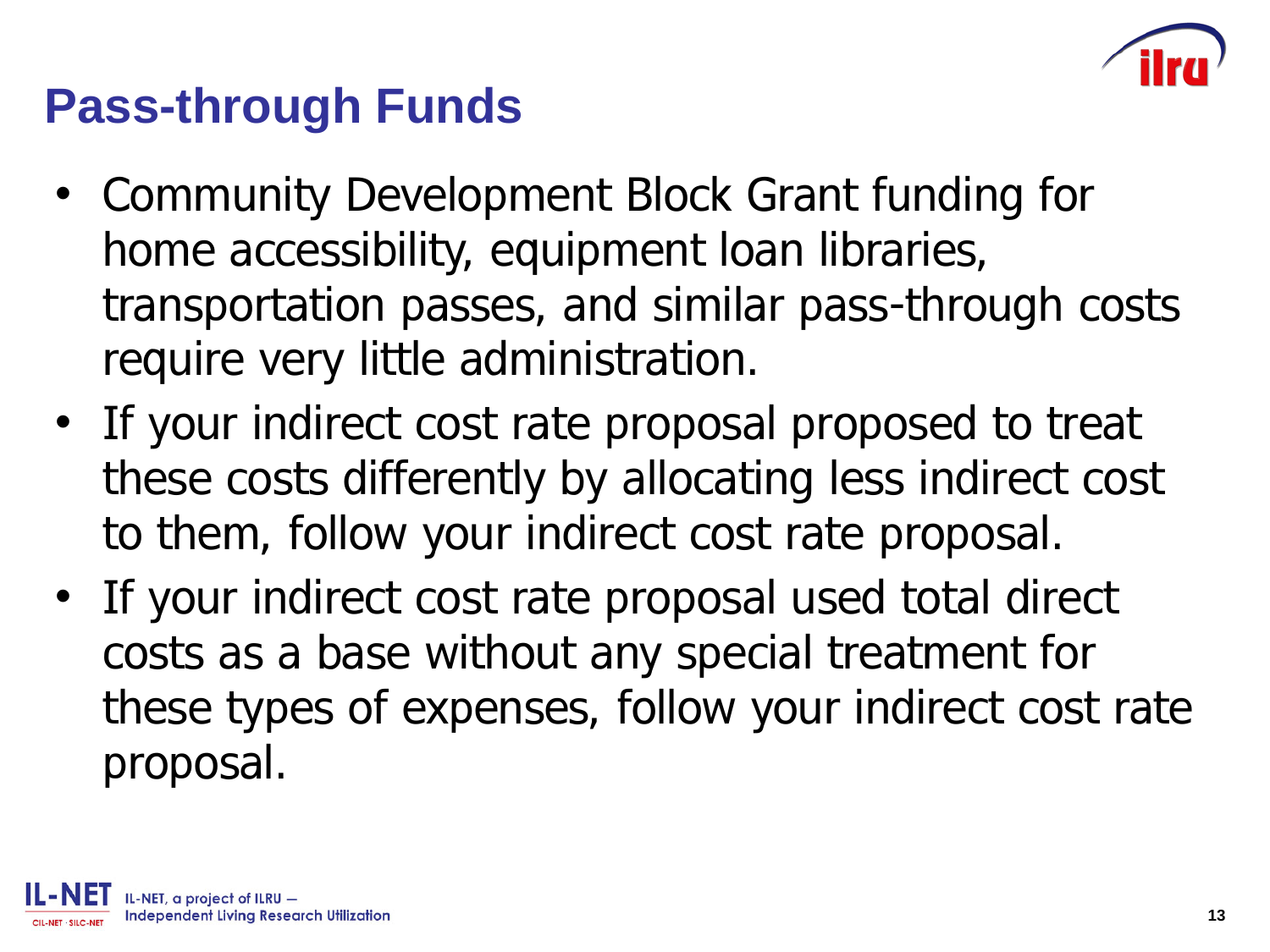

# Pass-through Funds
Community Development Block Grant funding for home accessibility, equipment loan libraries, transportation passes, and similar pass-through costs require very little administration.
If your indirect cost rate proposal proposed to treat these costs differently by allocating less indirect cost to them, follow your indirect cost rate proposal.
If your indirect cost rate proposal used total direct costs as a base without any special treatment for these types of expenses, follow your indirect cost rate proposal.